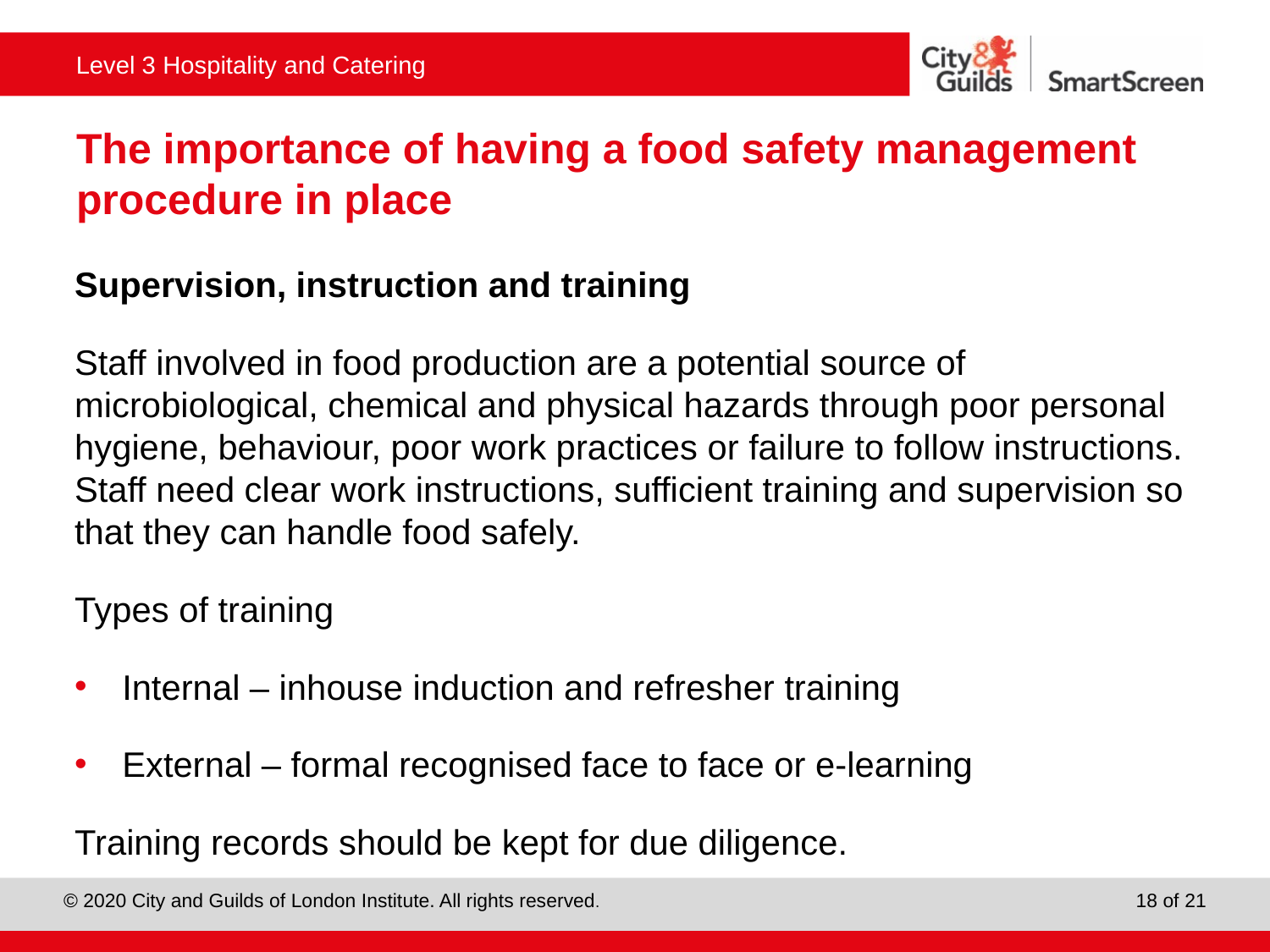

# The importance of having a food safety management procedure in place
Supervision, instruction and training
Staff involved in food production are a potential source of microbiological, chemical and physical hazards through poor personal hygiene, behaviour, poor work practices or failure to follow instructions. Staff need clear work instructions, sufficient training and supervision so that they can handle food safely.
Types of training
Internal – inhouse induction and refresher training
External – formal recognised face to face or e-learning
Training records should be kept for due diligence.